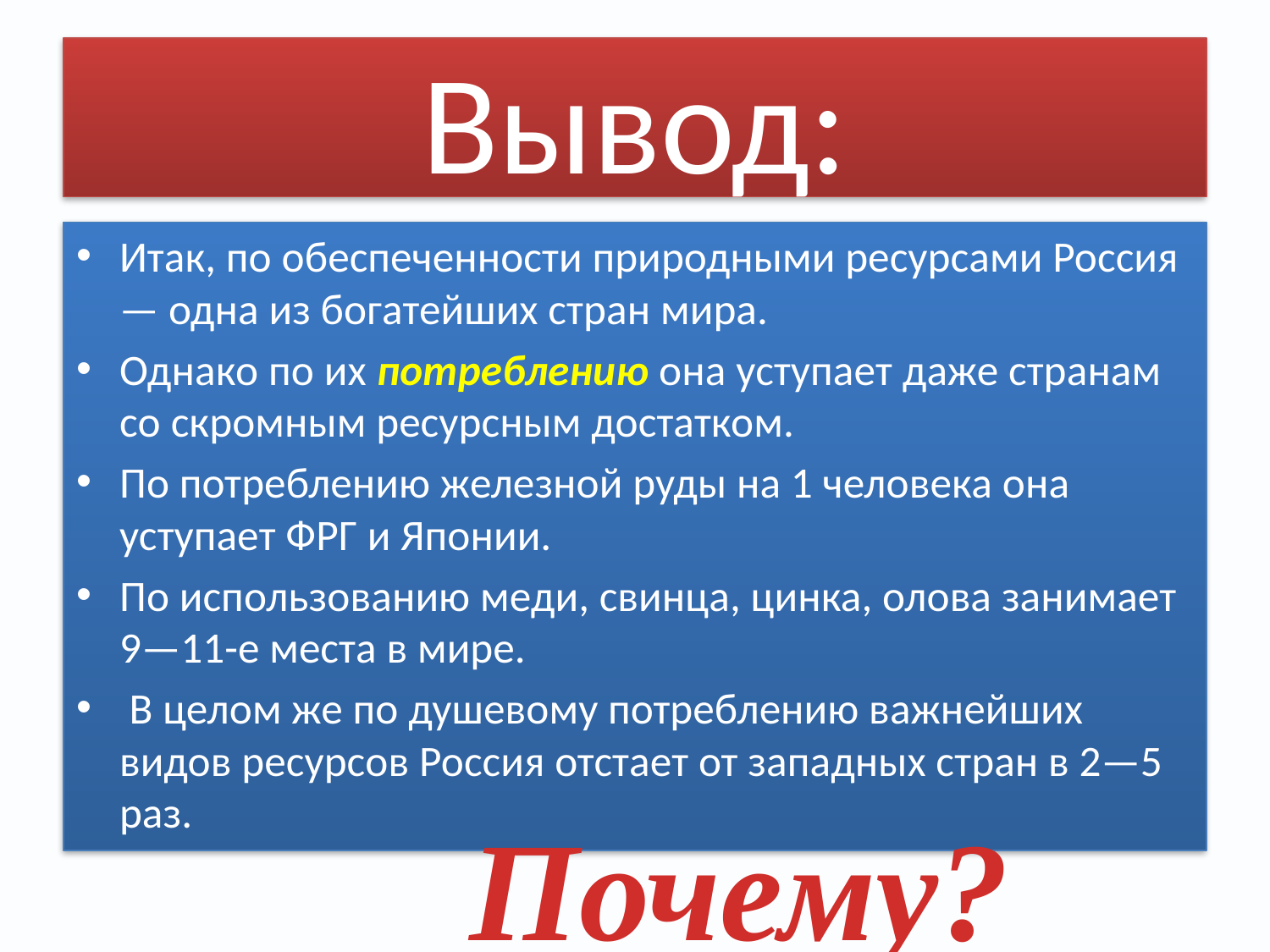

# Вывод:
Итак, по обеспеченности природными ресурсами Россия — одна из богатейших стран мира.
Однако по их потреблению она уступает даже странам со скромным ресурсным достатком.
По потреблению железной руды на 1 человека она уступает ФРГ и Японии.
По использованию меди, свинца, цинка, олова занимает 9—11-е места в мире.
 В целом же по душевому потреблению важнейших видов ресурсов Россия отстает от западных стран в 2—5 раз.

Почему?